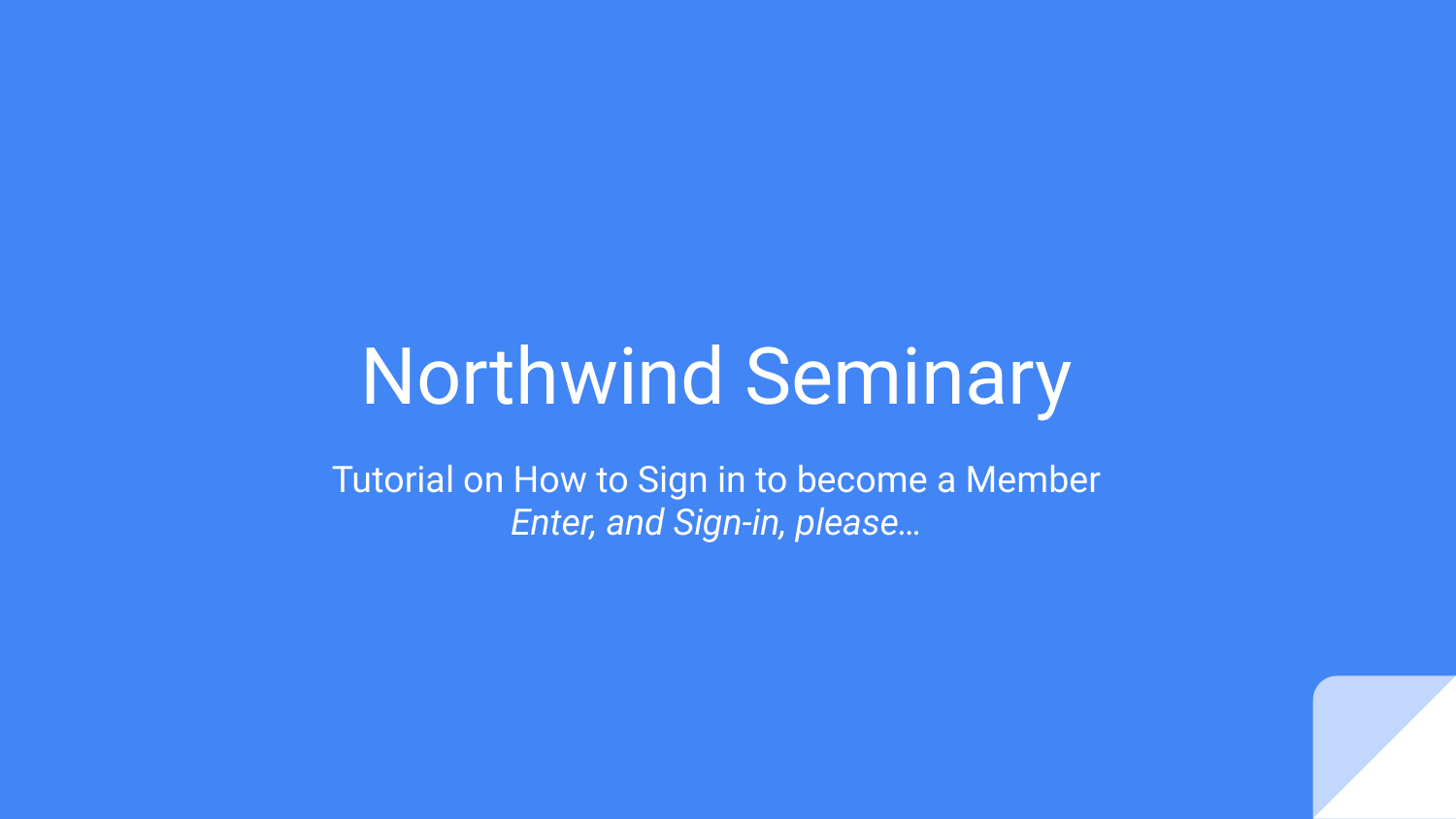

# Northwind Seminary
Tutorial on How to Sign in to become a Member
Enter, and Sign-in, please…